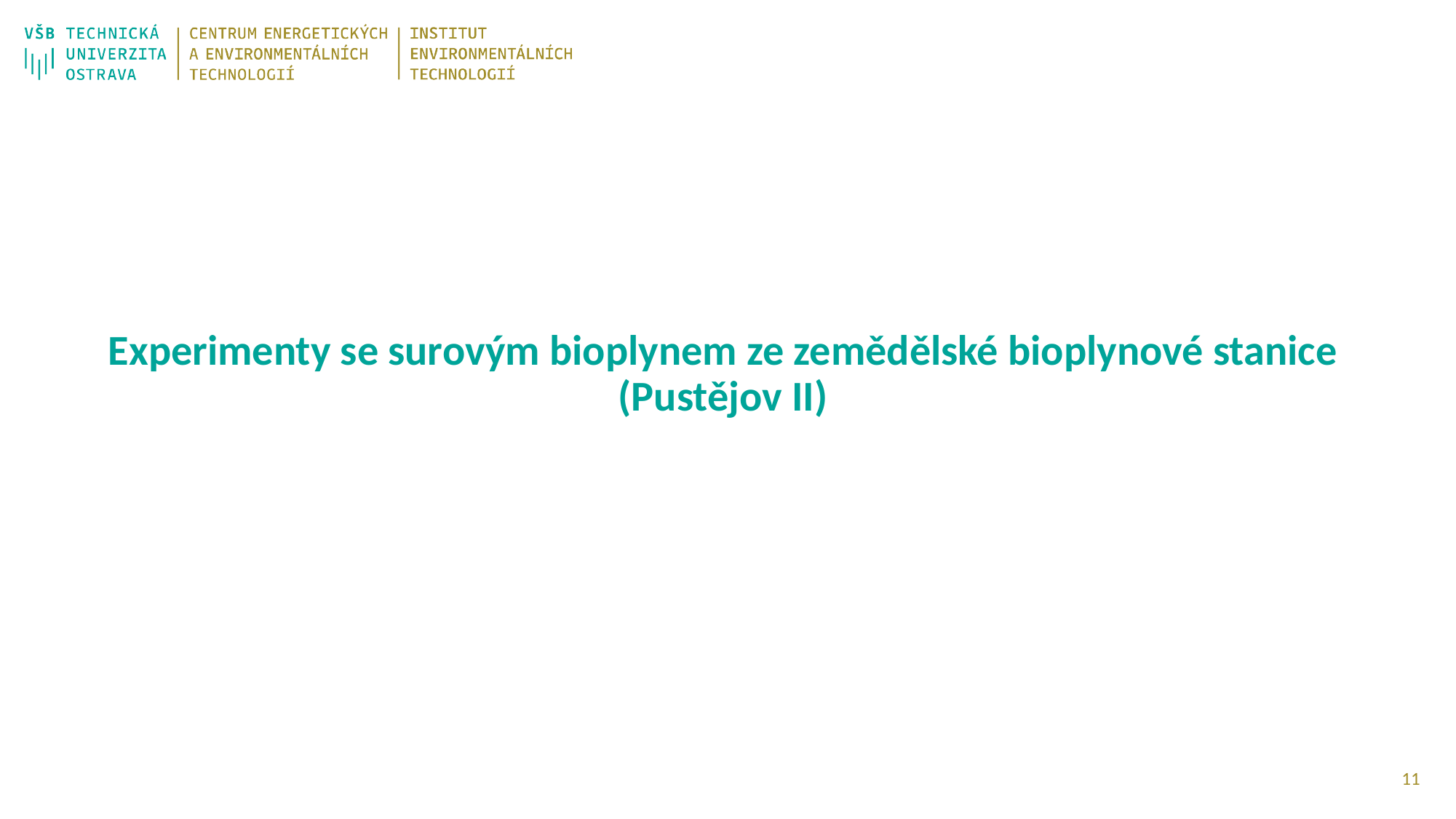

# Experimenty se surovým bioplynem ze zemědělské bioplynové stanice (Pustějov II)
11